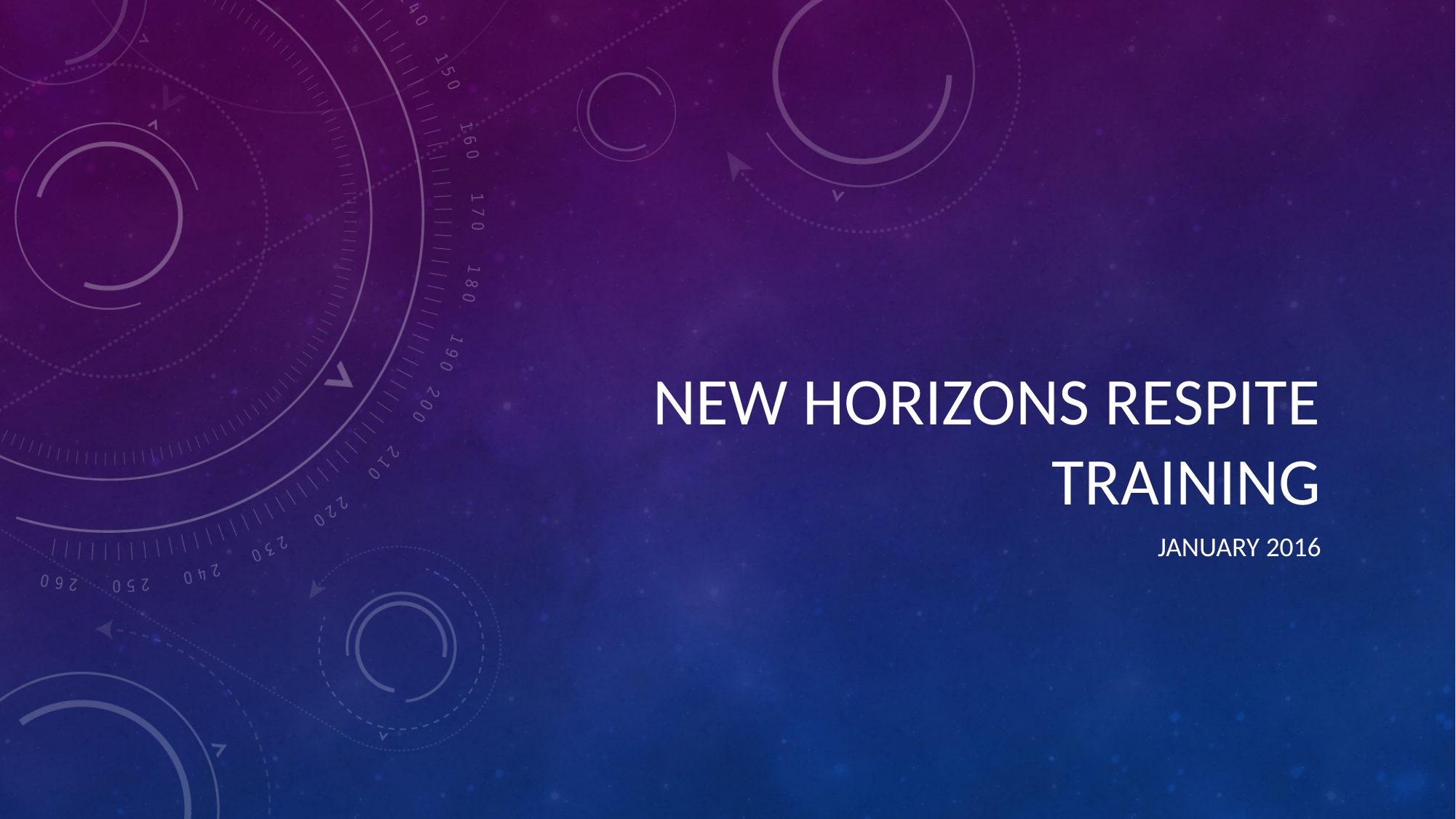

# New Horizons Respite Training
January 2016